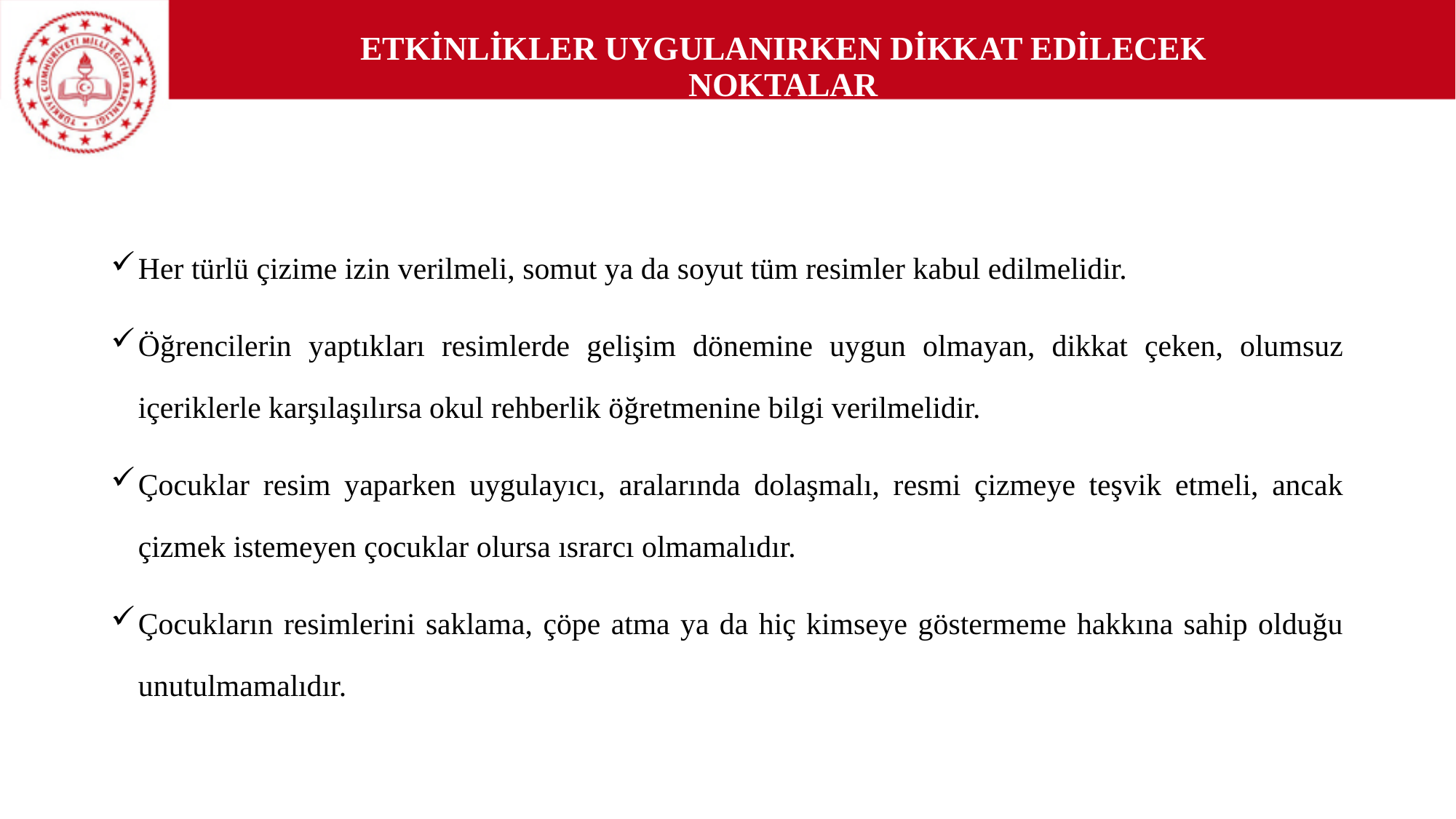

# ETKİNLİKLER UYGULANIRKEN DİKKAT EDİLECEK NOKTALAR
Her türlü çizime izin verilmeli, somut ya da soyut tüm resimler kabul edilmelidir.
Öğrencilerin yaptıkları resimlerde gelişim dönemine uygun olmayan, dikkat çeken, olumsuz içeriklerle karşılaşılırsa okul rehberlik öğretmenine bilgi verilmelidir.
Çocuklar resim yaparken uygulayıcı, aralarında dolaşmalı, resmi çizmeye teşvik etmeli, ancak çizmek istemeyen çocuklar olursa ısrarcı olmamalıdır.
Çocukların resimlerini saklama, çöpe atma ya da hiç kimseye göstermeme hakkına sahip olduğu unutulmamalıdır.